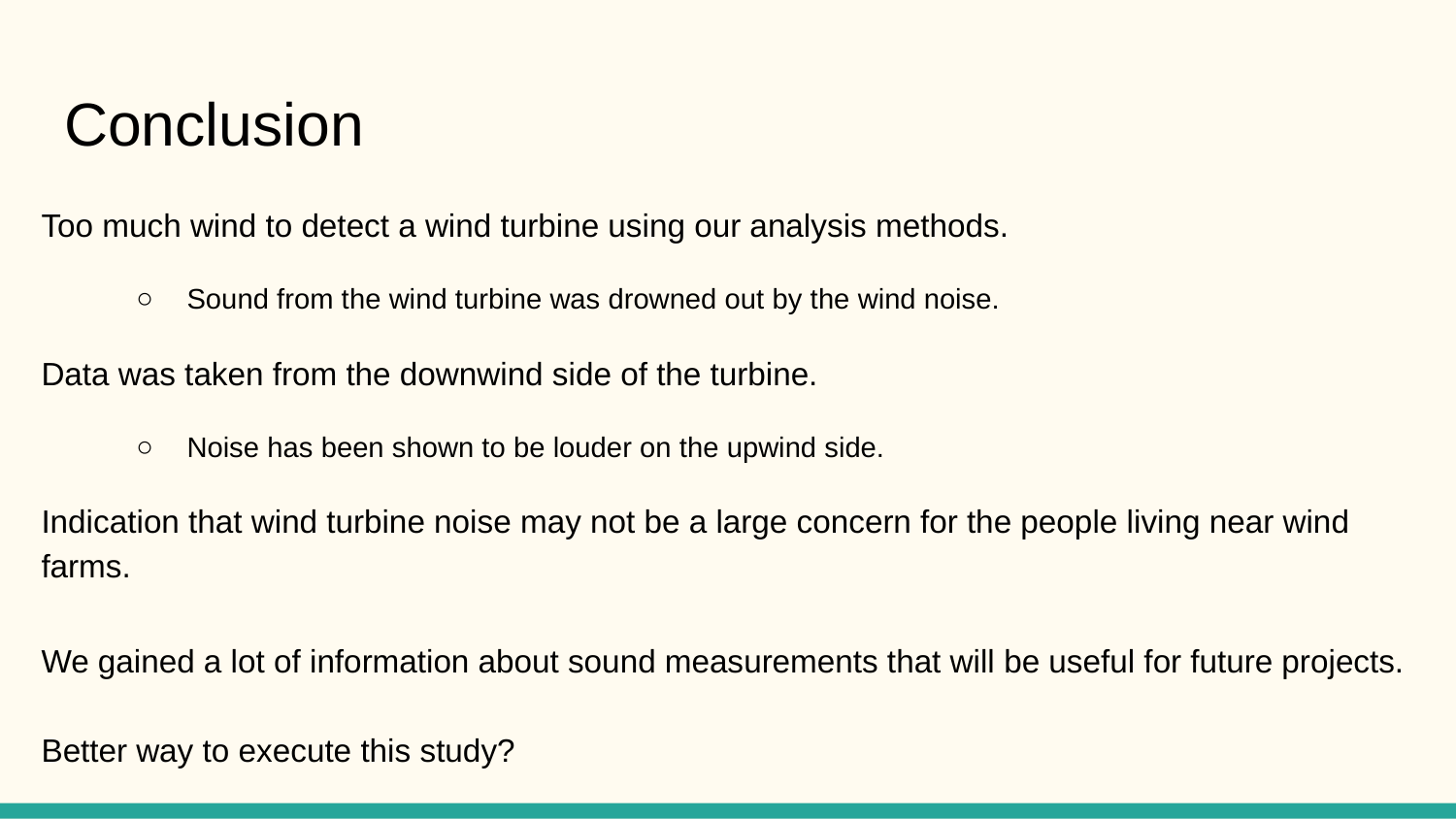

# Conclusion
Too much wind to detect a wind turbine using our analysis methods.
Sound from the wind turbine was drowned out by the wind noise.
Data was taken from the downwind side of the turbine.
Noise has been shown to be louder on the upwind side.
Indication that wind turbine noise may not be a large concern for the people living near wind farms.

We gained a lot of information about sound measurements that will be useful for future projects.

Better way to execute this study?